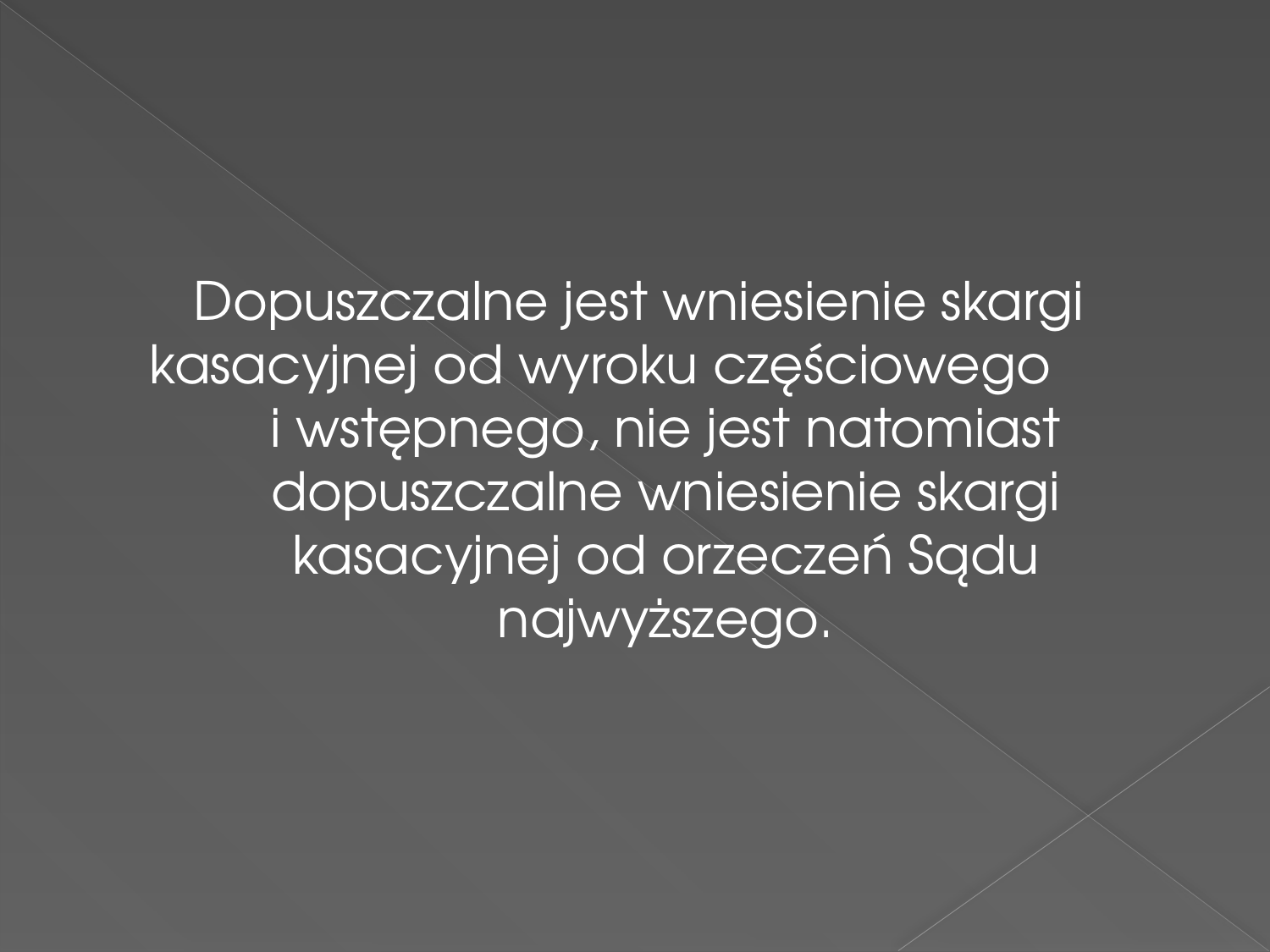

#
Dopuszczalne jest wniesienie skargi kasacyjnej od wyroku częściowego          i wstępnego, nie jest natomiast dopuszczalne wniesienie skargi kasacyjnej od orzeczeń Sądu najwyższego.